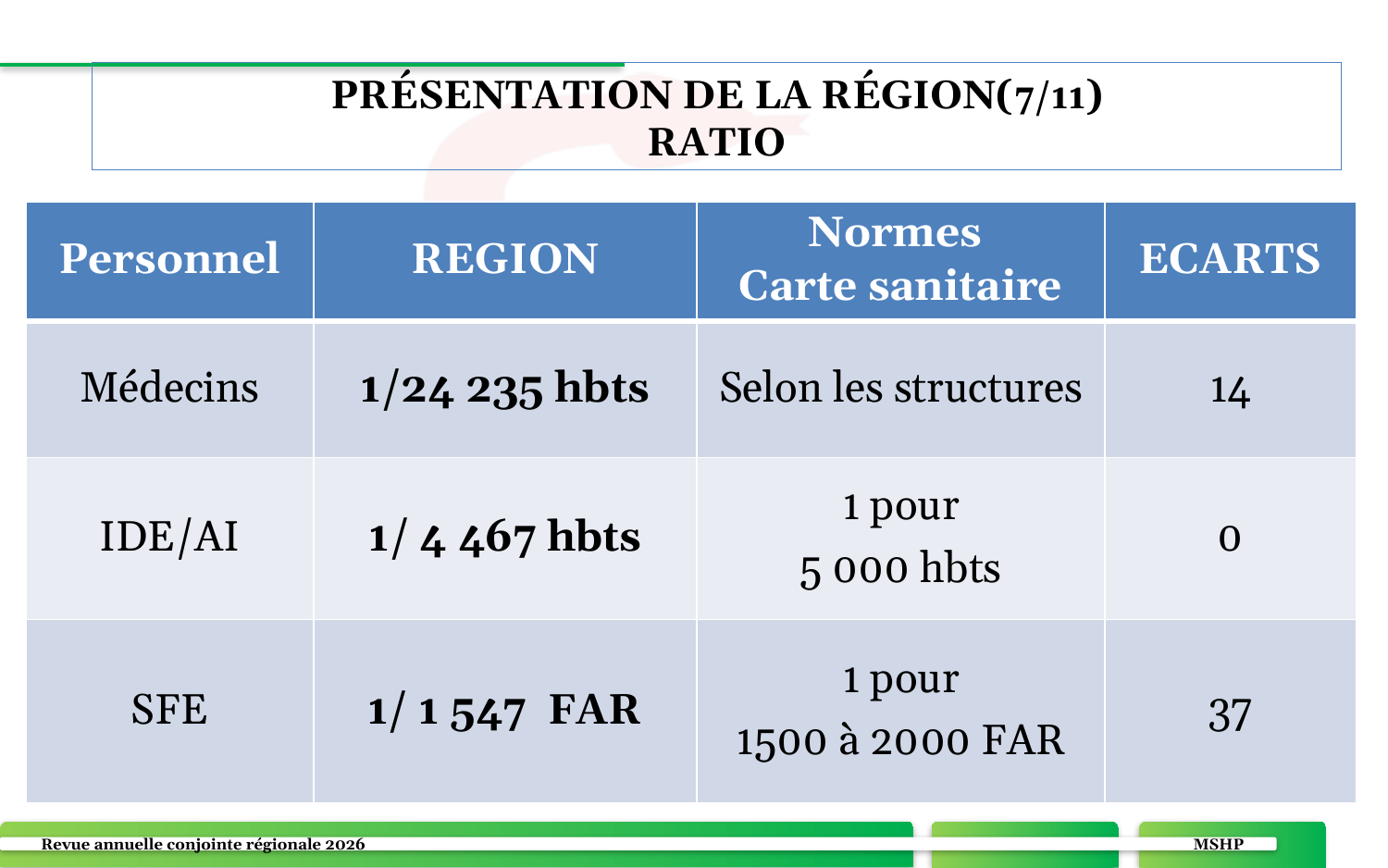

# PRÉSENTATION DE LA RÉGION(7/11) RATIO
| Personnel | REGION | Normes Carte sanitaire | ECARTS |
| --- | --- | --- | --- |
| Médecins | 1/24 235 hbts | Selon les structures | 14 |
| IDE/AI | 1/ 4 467 hbts | 1 pour 5 000 hbts | 0 |
| SFE | 1/ 1 547 FAR | 1 pour 1500 à 2000 FAR | 37 |